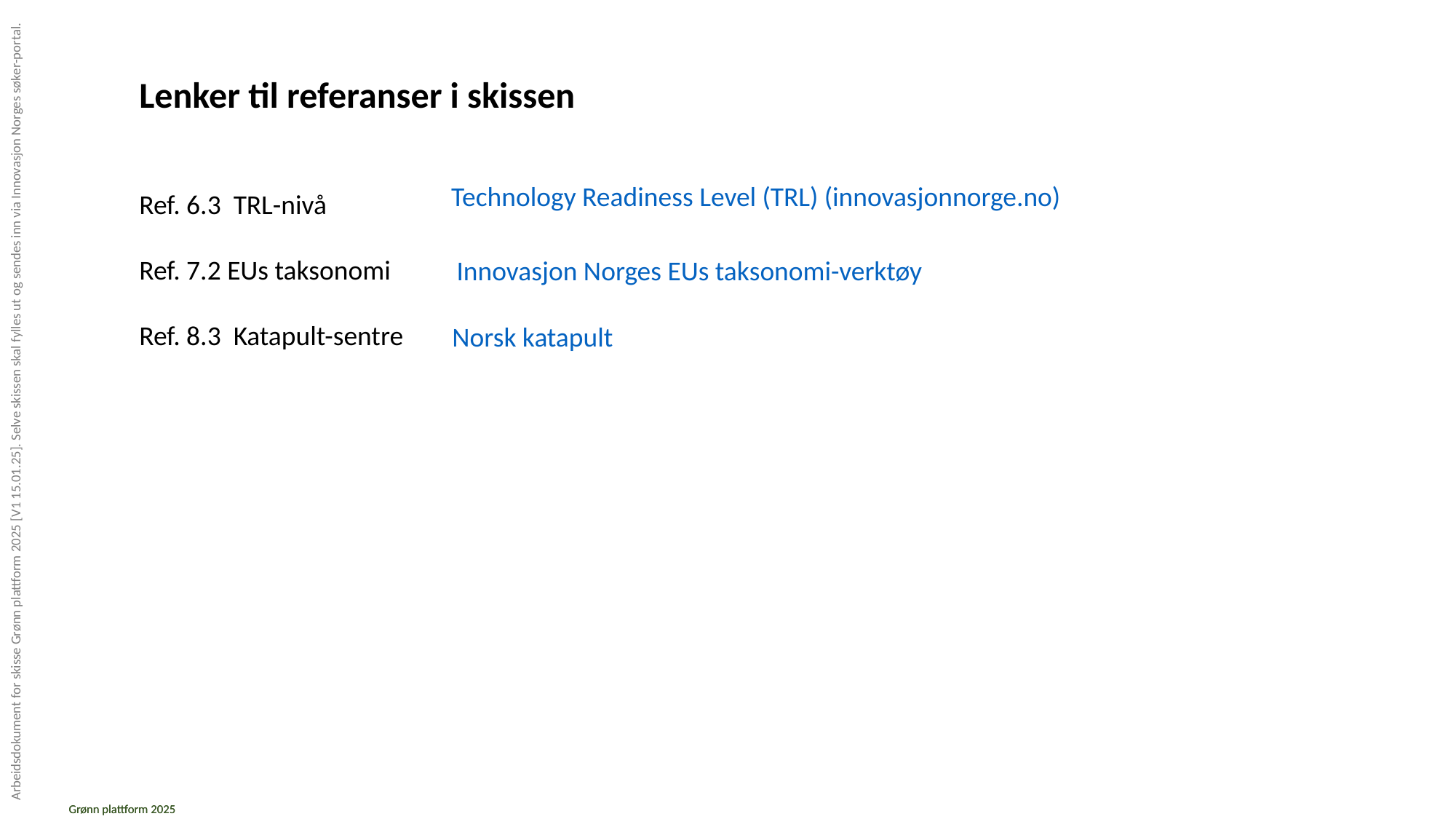

Lenker til referanser i skissen
Technology Readiness Level (TRL) (innovasjonnorge.no)
Ref. 6.3  TRL-nivå

Ref. 7.2 EUs taksonomi

Ref. 8.3  Katapult-sentre

Innovasjon Norges EUs taksonomi-verktøy
Norsk katapult